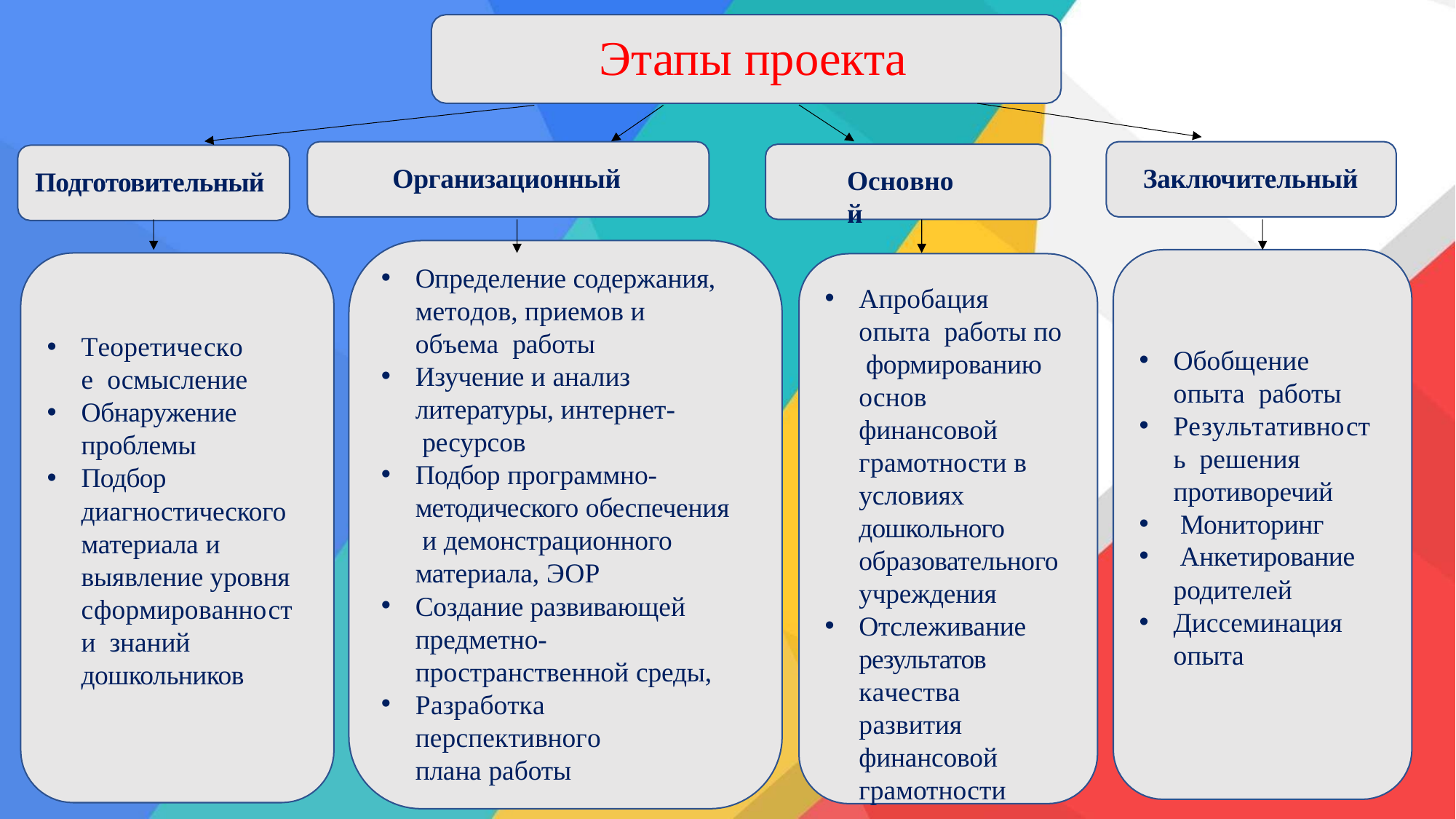

# Этапы проекта

Организационный
Заключительный
Основной
Подготовительный

Определение содержания,  методов, приемов и объема  работы
Изучение и анализ  литературы, интернет-  ресурсов
Подбор программно-  методического обеспечения  и демонстрационного  материала, ЭОР
Создание развивающей  предметно-  пространственной среды,
Разработка перспективного
плана работы
Апробация опыта  работы по  формированию  основ  финансовой  грамотности в  условиях  дошкольного  образовательного  учреждения
Отслеживание  результатов  качества развития  финансовой  грамотности
Теоретическое  осмысление
Обнаружение
проблемы
Подбор
диагностического  материала и  выявление уровня  сформированности  знаний
дошкольников
Обобщение опыта  работы
Результативность  решения  противоречий
Мониторинг
Анкетирование
родителей
Диссеминация
опыта